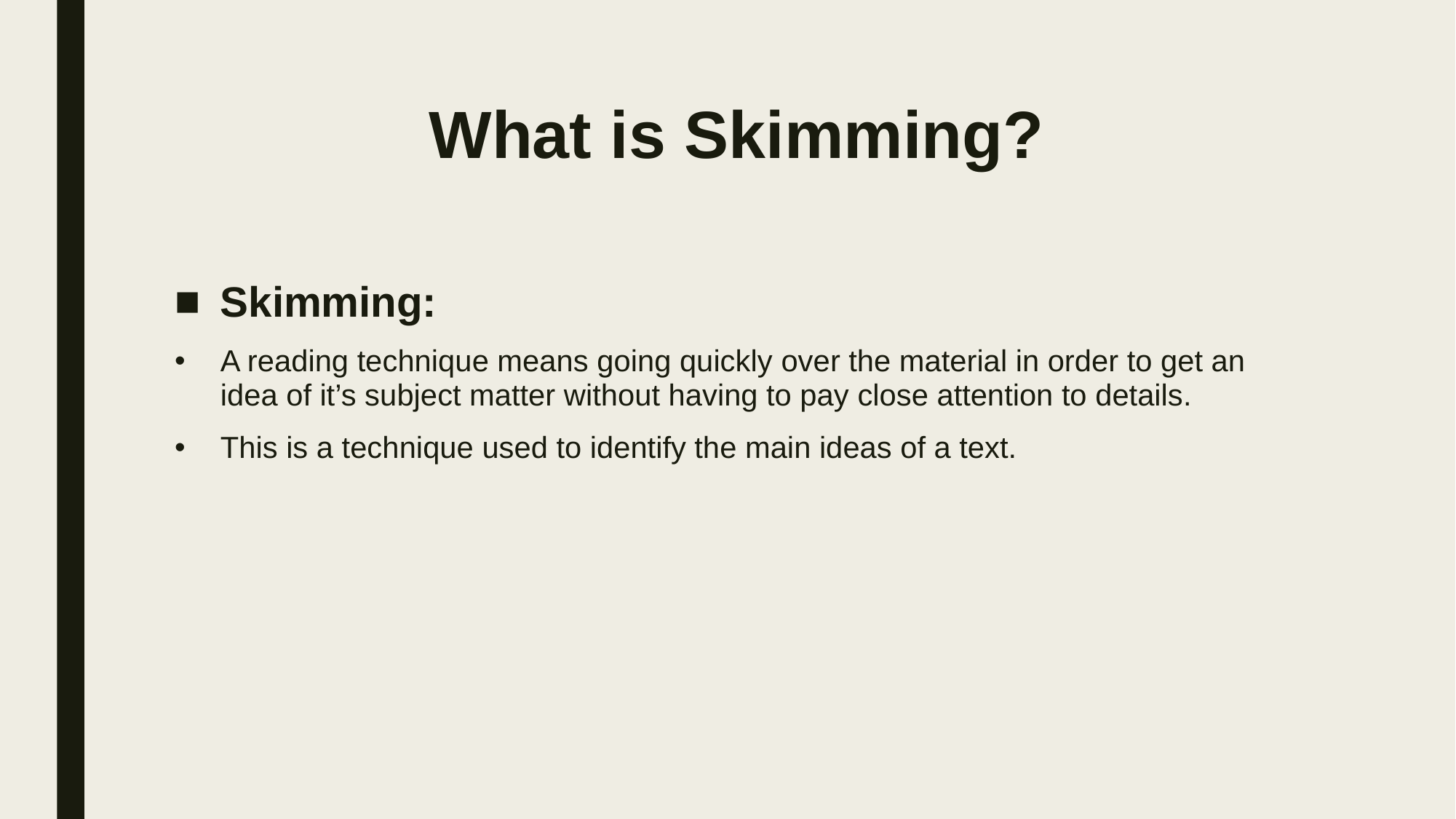

# What is Skimming?
Skimming:
A reading technique means going quickly over the material in order to get an idea of it’s subject matter without having to pay close attention to details.
This is a technique used to identify the main ideas of a text.